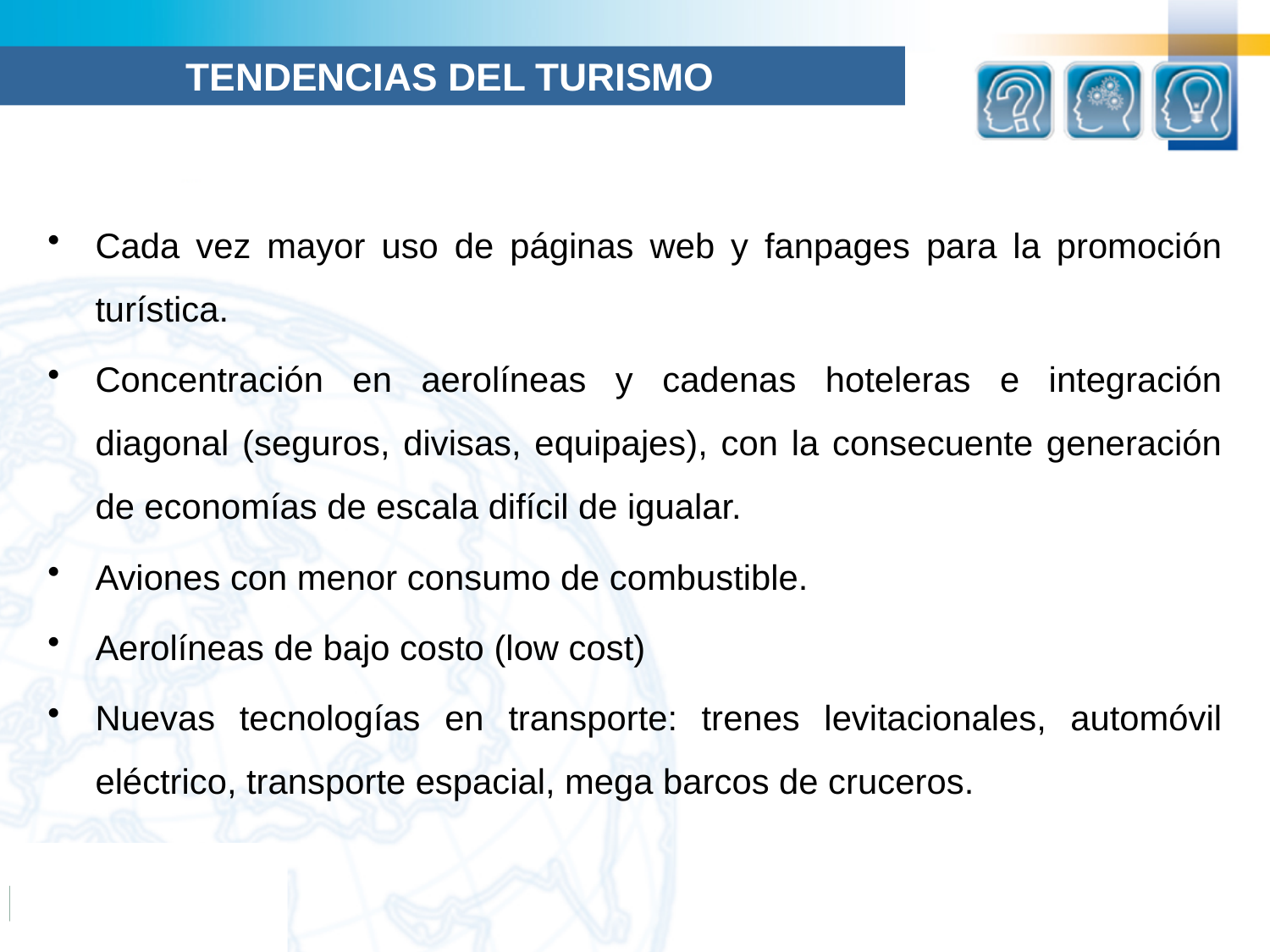

TENDENCIAS DEL TURISMO
Cada vez mayor uso de páginas web y fanpages para la promoción turística.
Concentración en aerolíneas y cadenas hoteleras e integración diagonal (seguros, divisas, equipajes), con la consecuente generación de economías de escala difícil de igualar.
Aviones con menor consumo de combustible.
Aerolíneas de bajo costo (low cost)
Nuevas tecnologías en transporte: trenes levitacionales, automóvil eléctrico, transporte espacial, mega barcos de cruceros.
HHHHHHHHHHHHHHH
HHSHSHSHSHSHSHSHS
JSJSJSJSJSJS